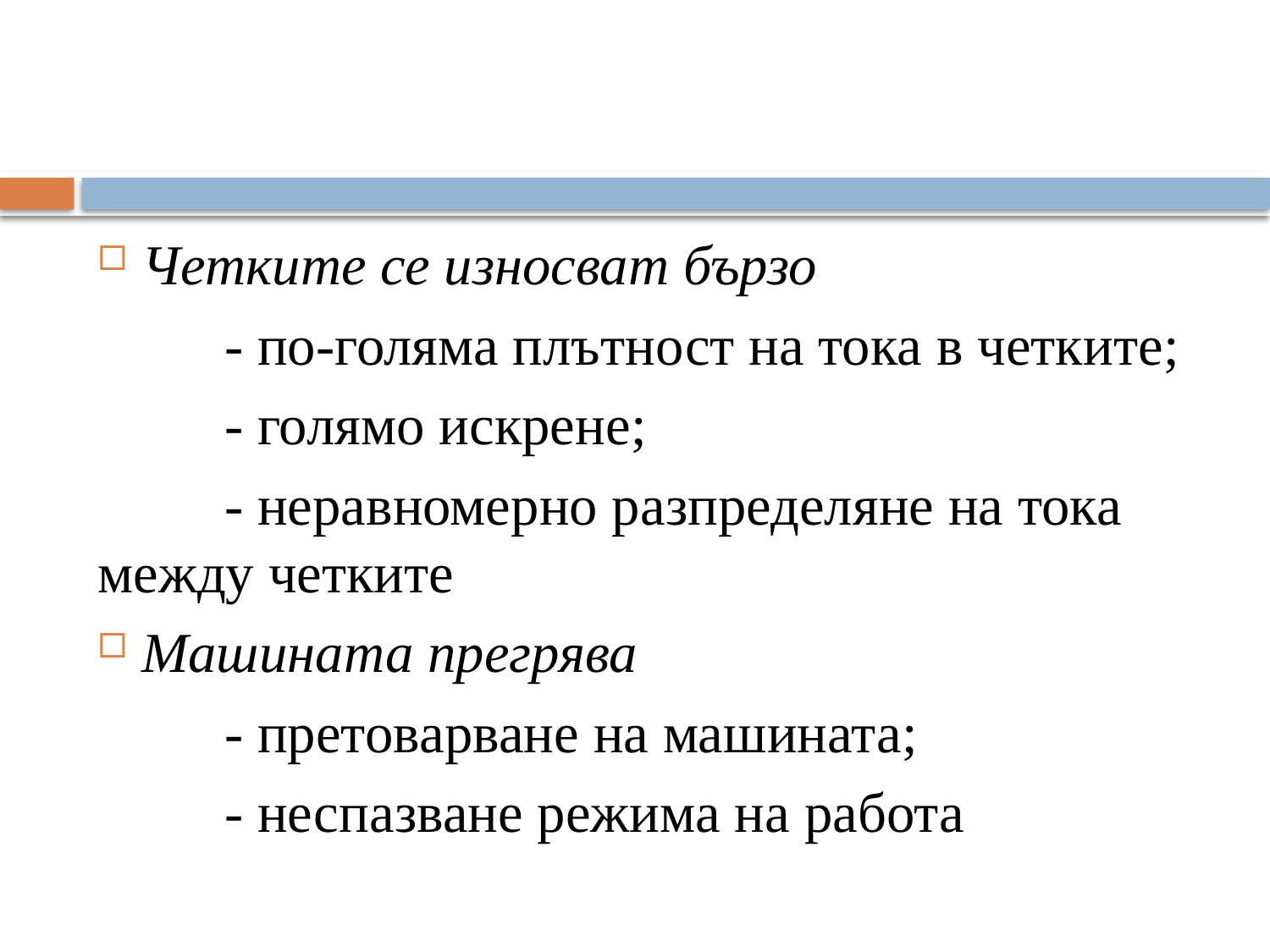

Четките се износват бързо
	- по-голяма плътност на тока в четките;
	- голямо искрене;
	- неравномерно разпределяне на тока между четките
Машината прегрява
	- претоварване на машината;
	- неспазване режима на работа